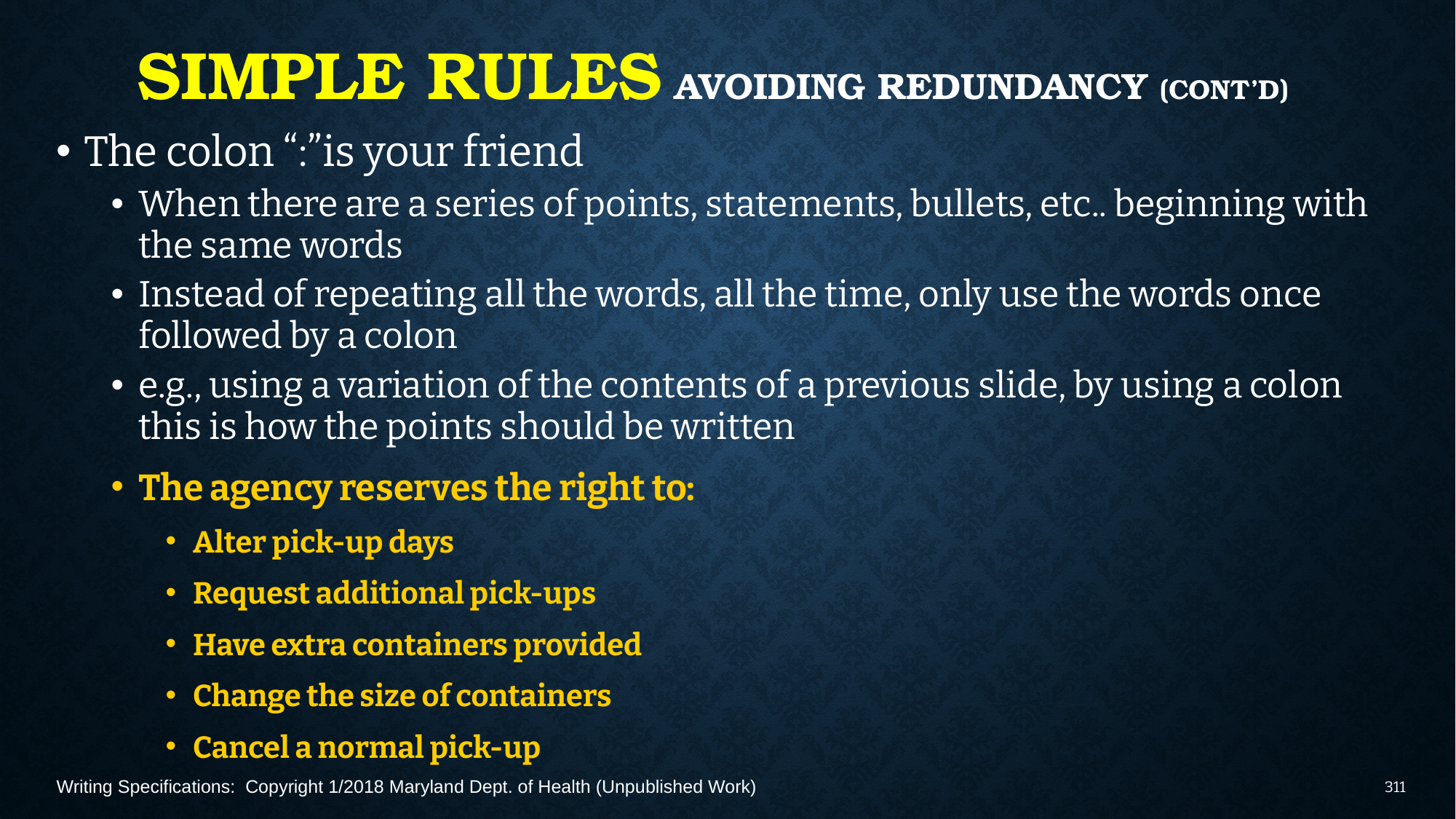

# Simple Rules Avoiding Redundancy (Cont’d)
The colon “:”is your friend
When there are a series of points, statements, bullets, etc.. beginning with the same words
Instead of repeating all the words, all the time, only use the words once followed by a colon
e.g., using a variation of the contents of a previous slide, by using a colon this is how the points should be written
The agency reserves the right to:
Alter pick-up days
Request additional pick-ups
Have extra containers provided
Change the size of containers
Cancel a normal pick-up

Writing Specifications:  Copyright 1/2018 Maryland Dept. of Health (Unpublished Work)
311